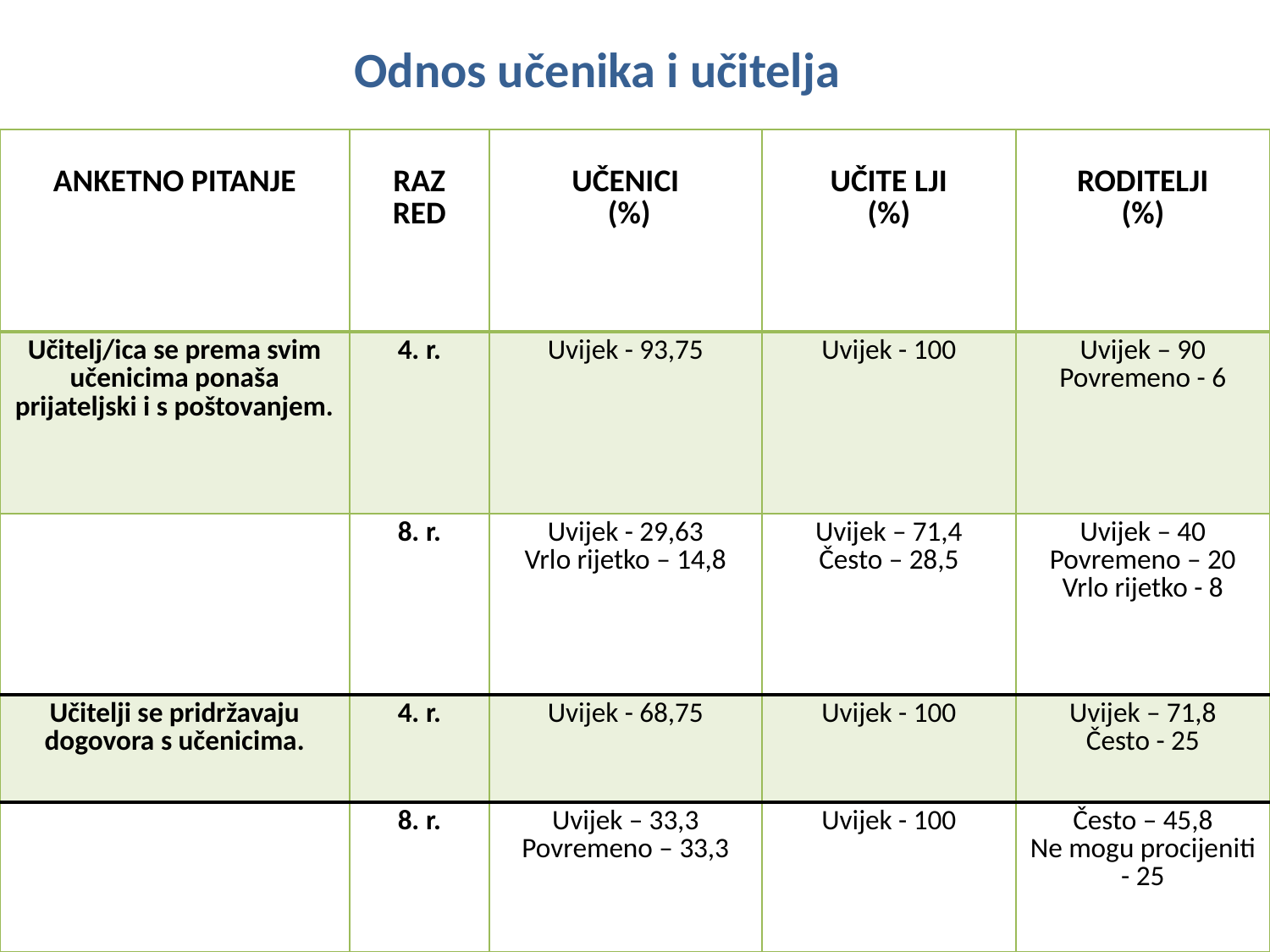

Odnos učenika i učitelja
| ANKETNO PITANJE | RAZ RED | UČENICI (%) | UČITE LJI (%) | RODITELJI (%) |
| --- | --- | --- | --- | --- |
| Učitelj/ica se prema svim učenicima ponaša prijateljski i s poštovanjem. | 4. r. | Uvijek - 93,75 | Uvijek - 100 | Uvijek – 90 Povremeno - 6 |
|  | 8. r. | Uvijek - 29,63 Vrlo rijetko – 14,8 | Uvijek – 71,4 Često – 28,5 | Uvijek – 40 Povremeno – 20 Vrlo rijetko - 8 |
| Učitelji se pridržavaju dogovora s učenicima. | 4. r. | Uvijek - 68,75 | Uvijek - 100 | Uvijek – 71,8 Često - 25 |
|  | 8. r. | Uvijek – 33,3 Povremeno – 33,3 | Uvijek - 100 | Često – 45,8 Ne mogu procijeniti - 25 |